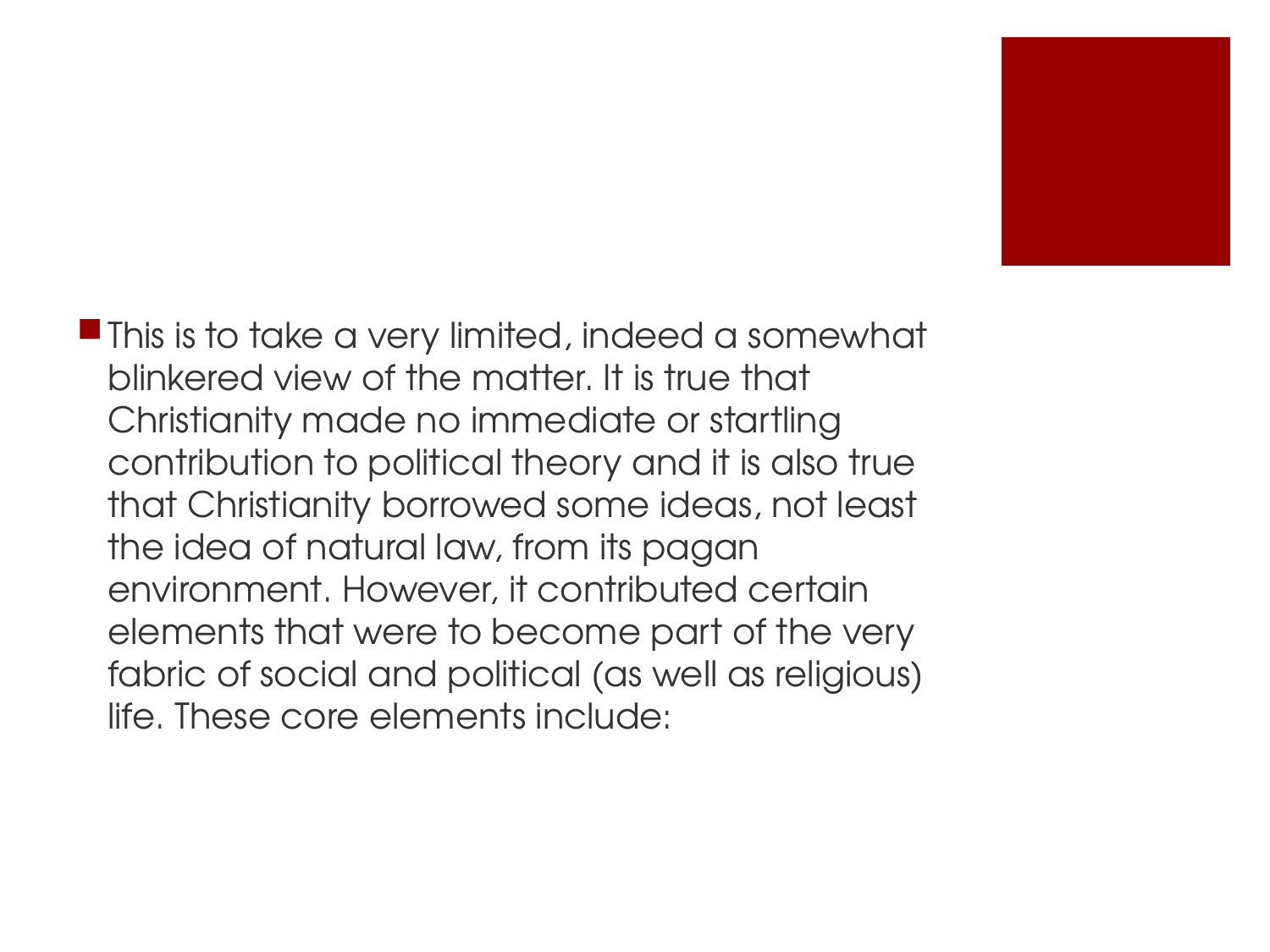

#
This is to take a very limited, indeed a somewhat blinkered view of the matter. It is true that Christianity made no immediate or startling contribution to political theory and it is also true that Christianity borrowed some ideas, not least the idea of natural law, from its pagan environment. However, it contributed certain elements that were to become part of the very fabric of social and political (as well as religious) life. These core elements include: